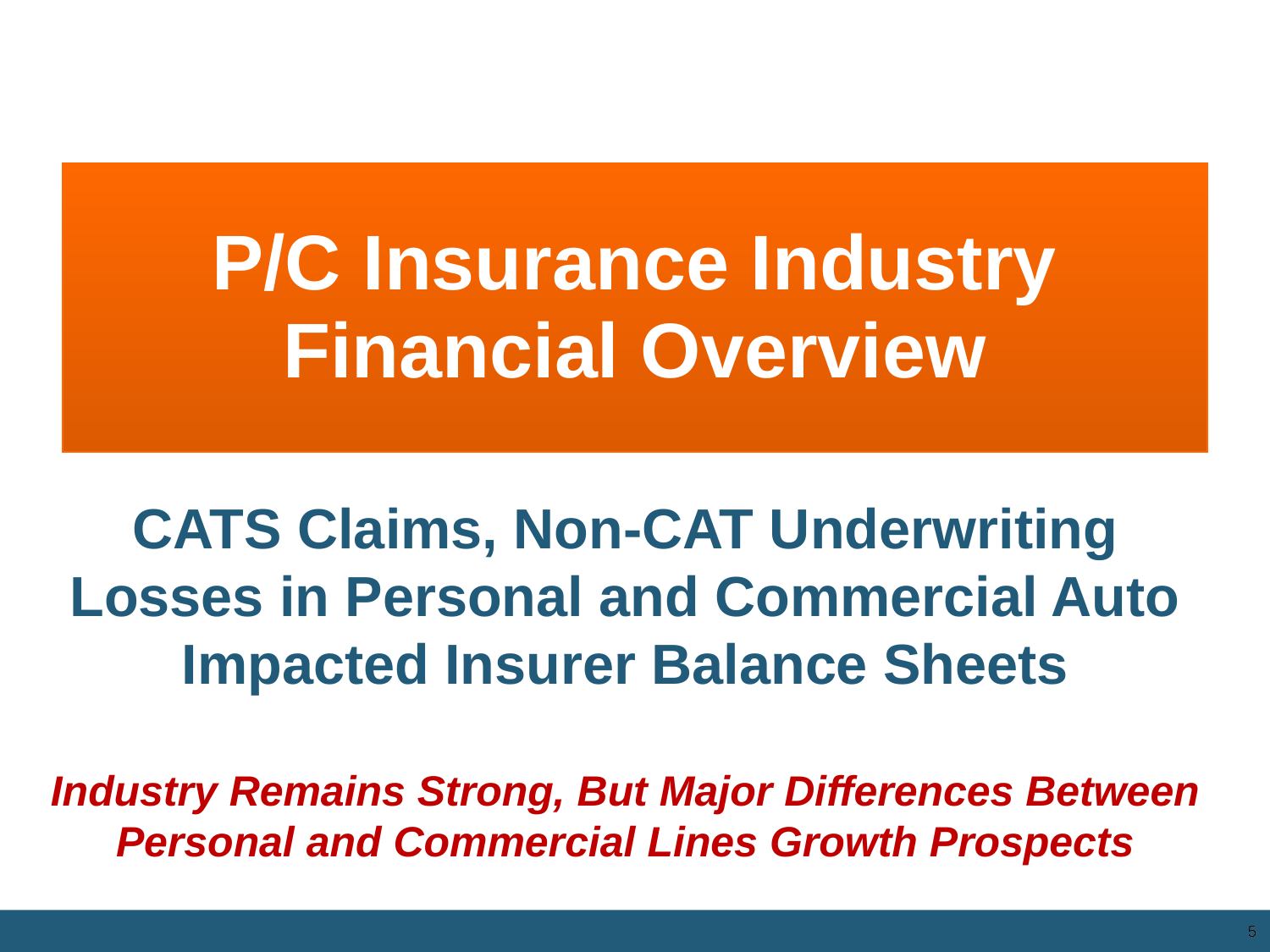

P/C Insurance Industry Financial Overview
CATS Claims, Non-CAT Underwriting Losses in Personal and Commercial Auto Impacted Insurer Balance Sheets

Industry Remains Strong, But Major Differences Between Personal and Commercial Lines Growth Prospects

5
5
12/01/09 - 9pm